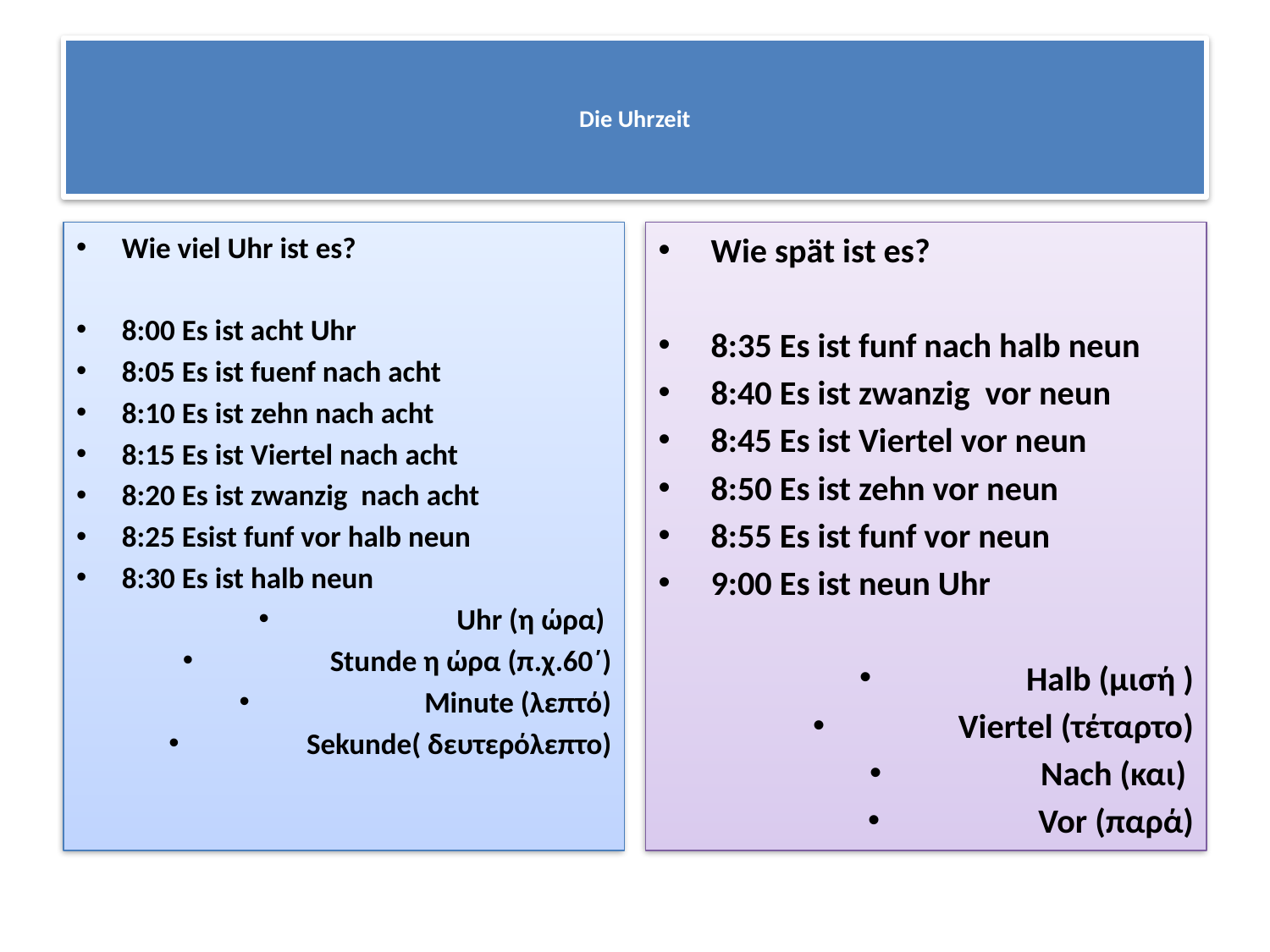

# Die Uhrzeit
Wie viel Uhr ist es?

8:00 Es ist acht Uhr
8:05 Es ist fuenf nach acht
8:10 Es ist zehn nach acht
8:15 Es ist Viertel nach acht
8:20 Es ist zwanzig  nach acht
8:25 Esist funf vor halb neun
8:30 Es ist halb neun
Uhr (η ώρα)
Stunde η ώρα (π.χ.60΄)
Minute (λεπτό)
Sekunde( δευτερόλεπτο)

Wie spät ist es?

8:35 Es ist funf nach halb neun
8:40 Es ist zwanzig  vor neun
8:45 Es ist Viertel vor neun
8:50 Es ist zehn vor neun
8:55 Es ist funf vor neun
9:00 Es ist neun Uhr

Halb (μισή )
Viertel (τέταρτο)
Nach (και)
Vor (παρά)